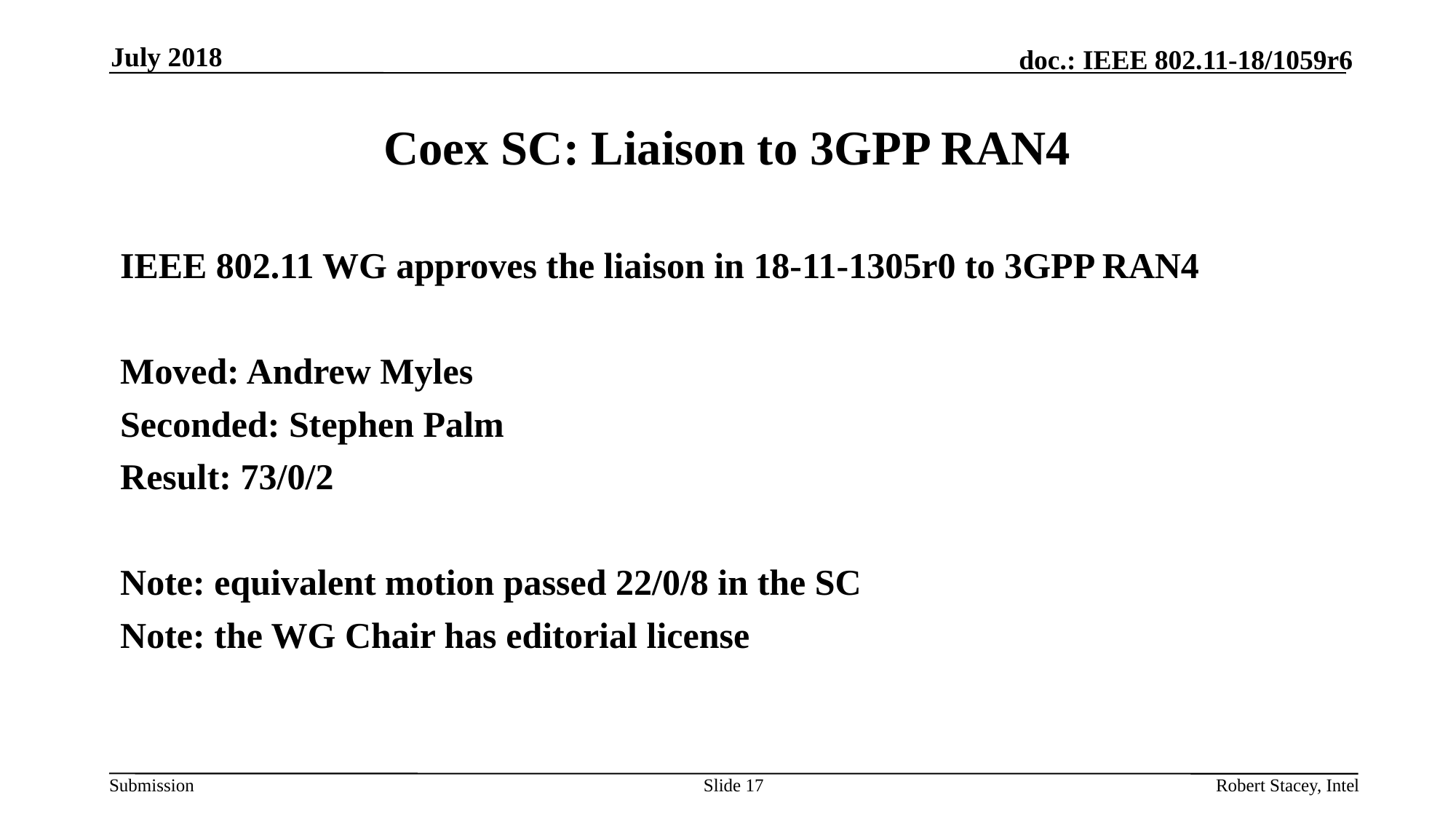

July 2018
# Coex SC: Liaison to 3GPP RAN4
IEEE 802.11 WG approves the liaison in 18-11-1305r0 to 3GPP RAN4

Moved: Andrew Myles
Seconded: Stephen Palm
Result: 73/0/2

Note: equivalent motion passed 22/0/8 in the SC
Note: the WG Chair has editorial license

Slide 17
Robert Stacey, Intel